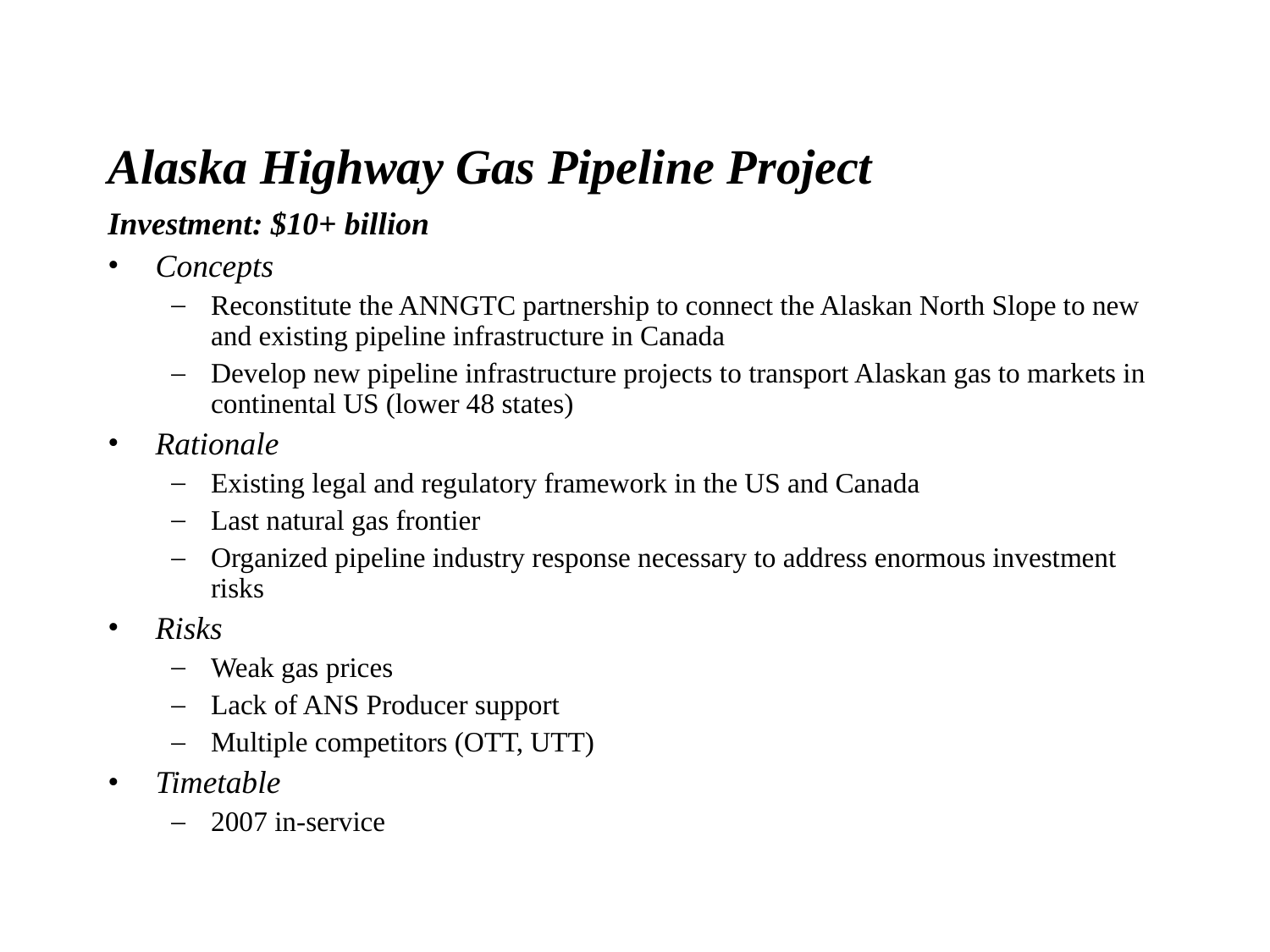

# Alaska Highway Gas Pipeline Project
Investment: $10+ billion
Concepts
Reconstitute the ANNGTC partnership to connect the Alaskan North Slope to new and existing pipeline infrastructure in Canada
Develop new pipeline infrastructure projects to transport Alaskan gas to markets in continental US (lower 48 states)
Rationale
Existing legal and regulatory framework in the US and Canada
Last natural gas frontier
Organized pipeline industry response necessary to address enormous investment risks
Risks
Weak gas prices
Lack of ANS Producer support
Multiple competitors (OTT, UTT)
Timetable
2007 in-service